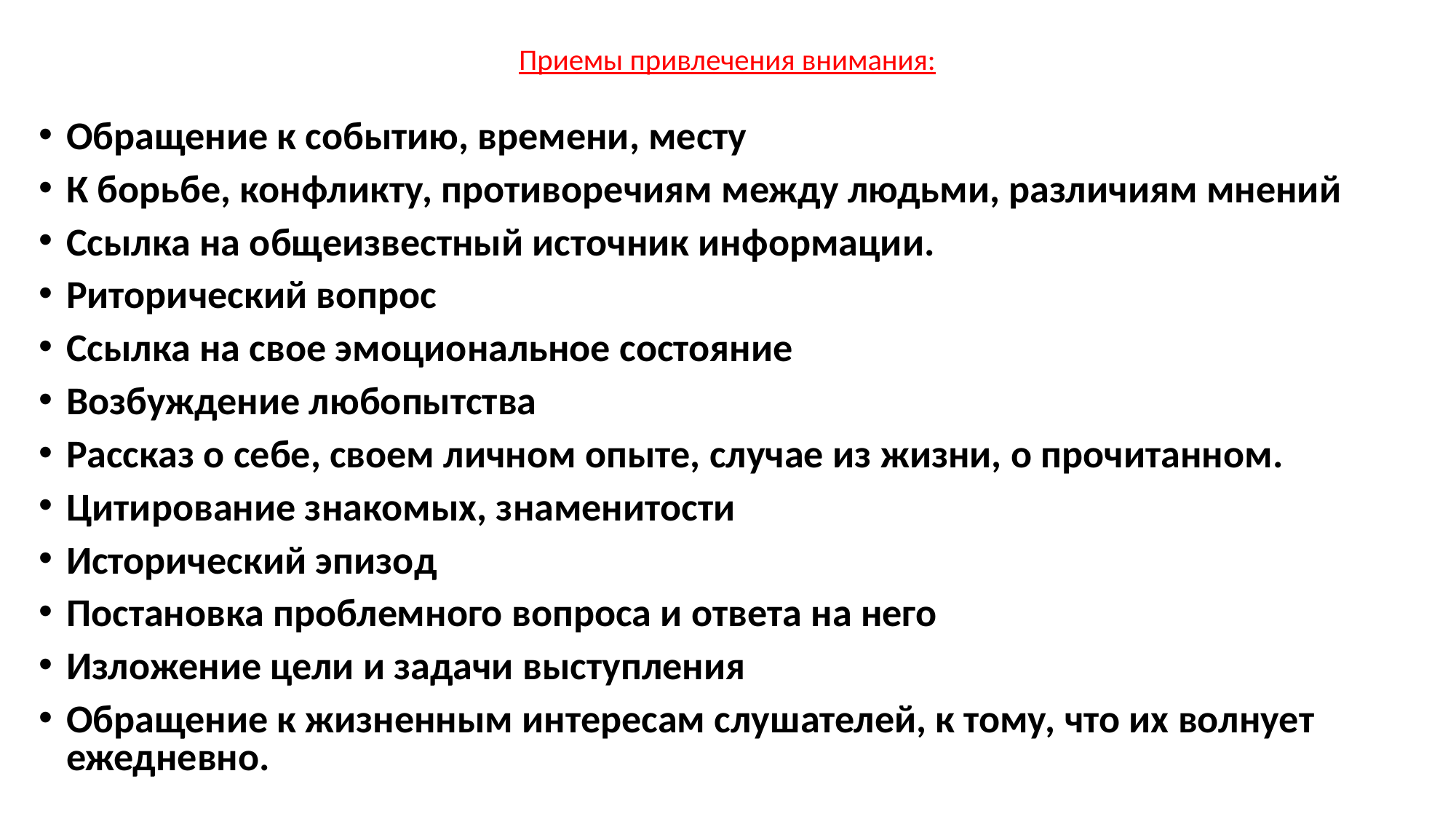

# Приемы привлечения внимания:
Обращение к событию, времени, месту
К борьбе, конфликту, противоречиям между людьми, различиям мнений
Ссылка на общеизвестный источник информации.
Риторический вопрос
Ссылка на свое эмоциональное состояние
Возбуждение любопытства
Рассказ о себе, своем личном опыте, случае из жизни, о прочитанном.
Цитирование знакомых, знаменитости
Исторический эпизод
Постановка проблемного вопроса и ответа на него
Изложение цели и задачи выступления
Обращение к жизненным интересам слушателей, к тому, что их волнует ежедневно.